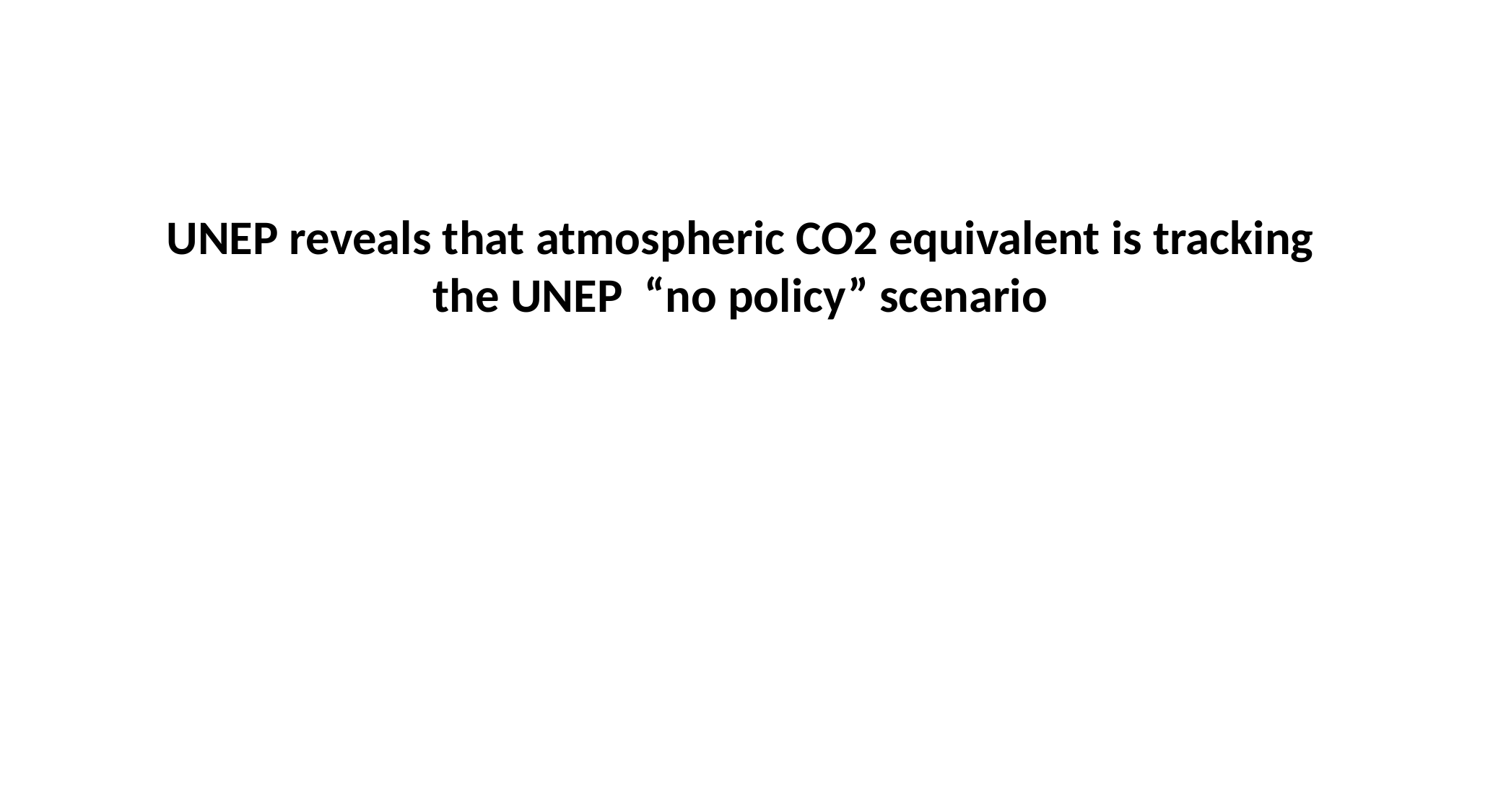

UNEP reveals that atmospheric CO2 equivalent is tracking
the UNEP  “no policy” scenario